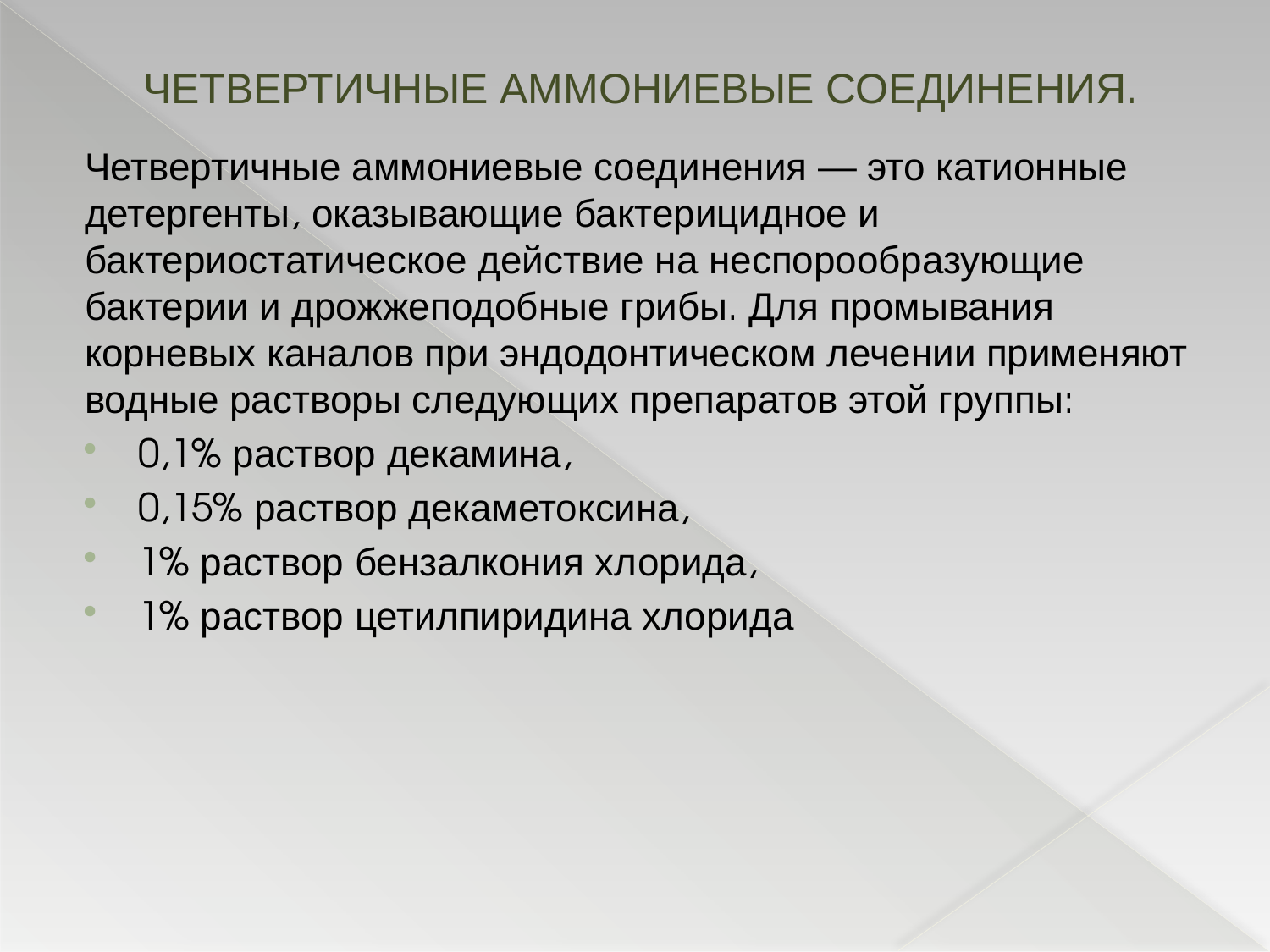

# ЧЕТВЕРТИЧНЫЕ АММОНИЕВЫЕ СОЕДИНЕНИЯ.
Четвертичные аммониевые соединения — это катионные детергенты, оказывающие бактерицидное и бактериостатическое действие на неспорообразующие бактерии и дрожжеподобные грибы. Для промывания корневых каналов при эндодонтическом лечении применяют водные растворы следующих препаратов этой группы:
0,1% раствор декамина,
0,15% раствор декаметоксина,
1% раствор бензалкония хлорида,
1% раствор цетилпиридина хлорида